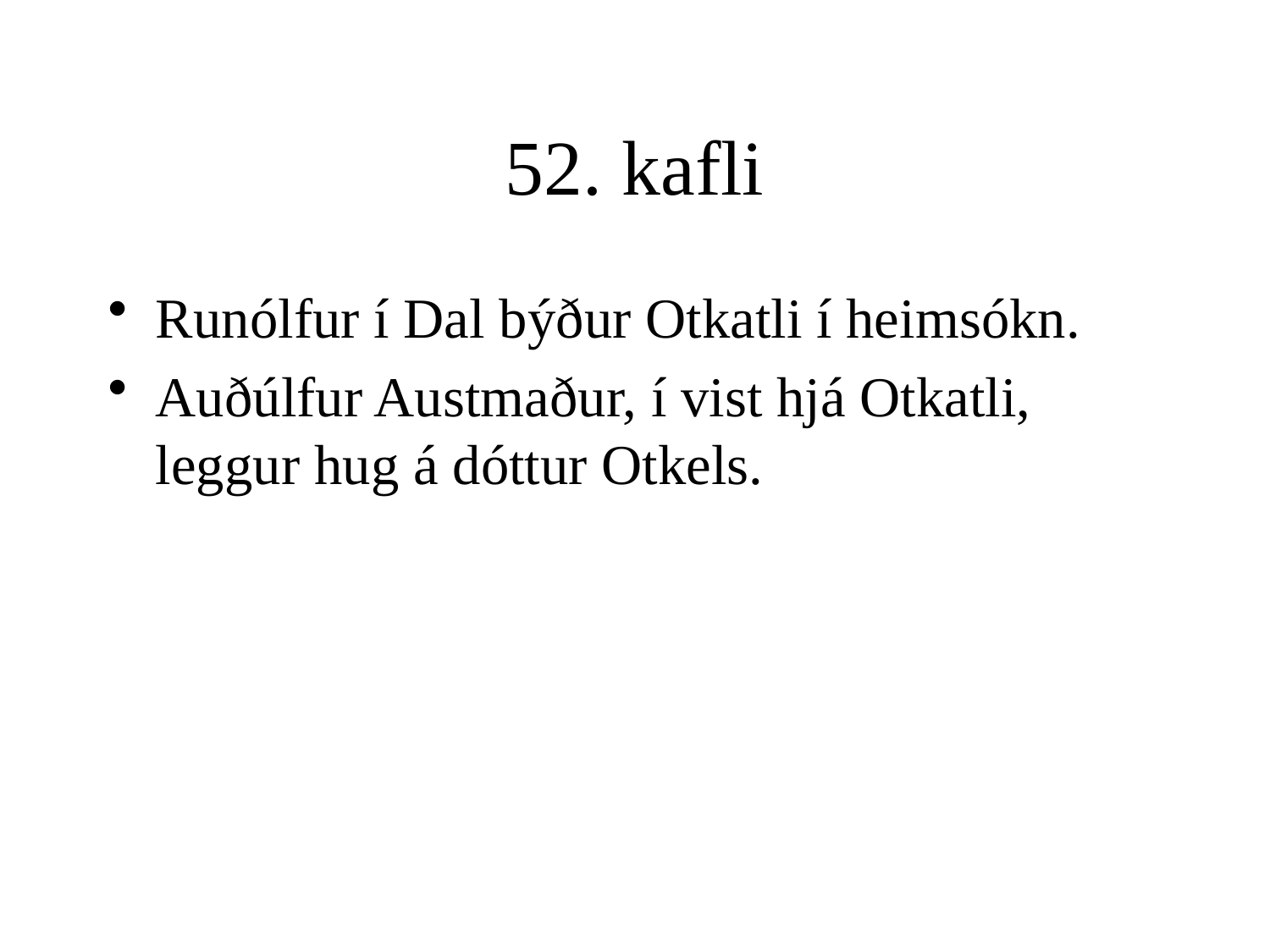

# 52. kafli
Runólfur í Dal býður Otkatli í heimsókn.
Auðúlfur Austmaður, í vist hjá Otkatli, leggur hug á dóttur Otkels.